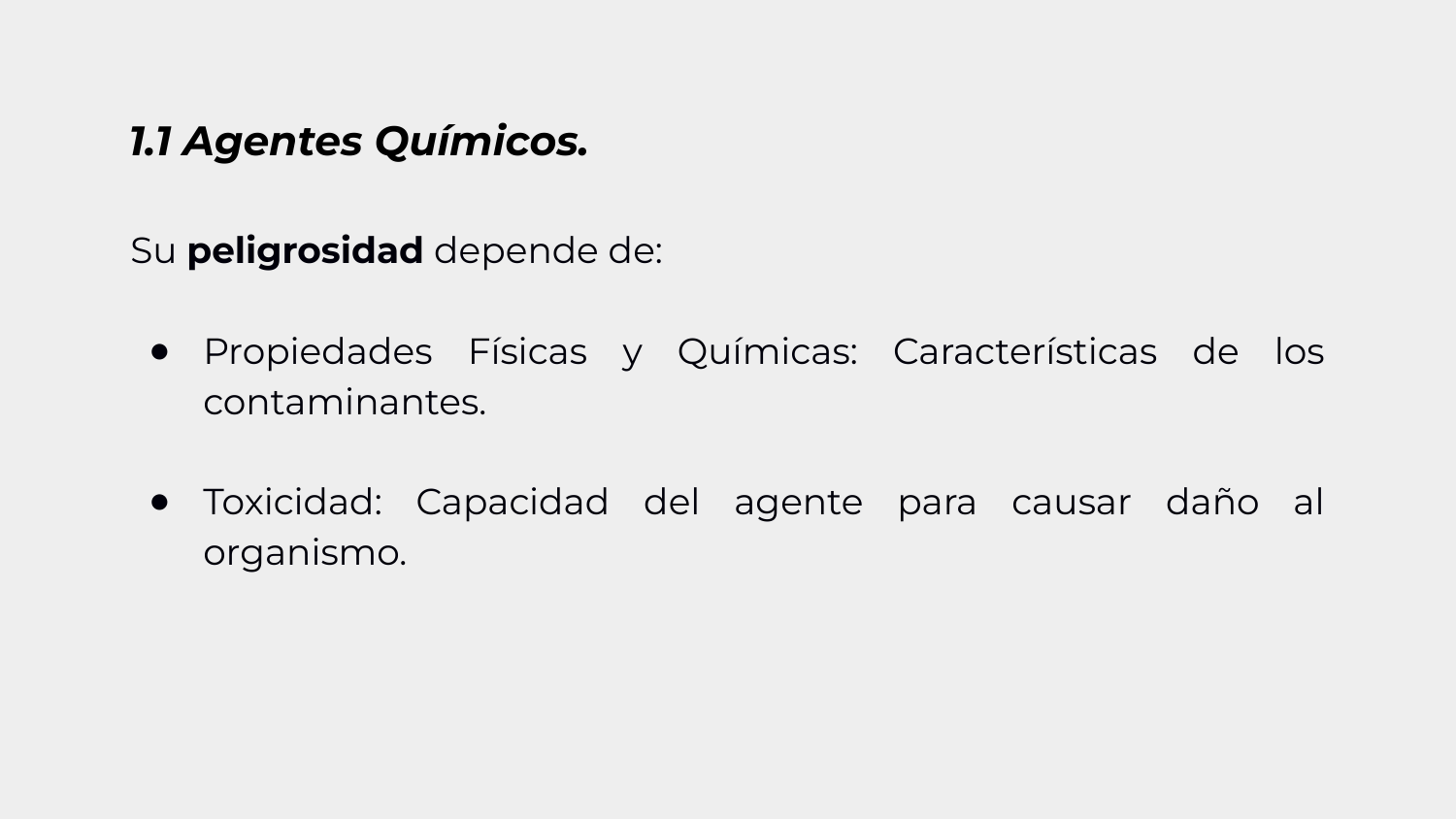

# 1.1 Agentes Químicos.
Su peligrosidad depende de:

Propiedades Físicas y Químicas: Características de los contaminantes.

Toxicidad: Capacidad del agente para causar daño al organismo.